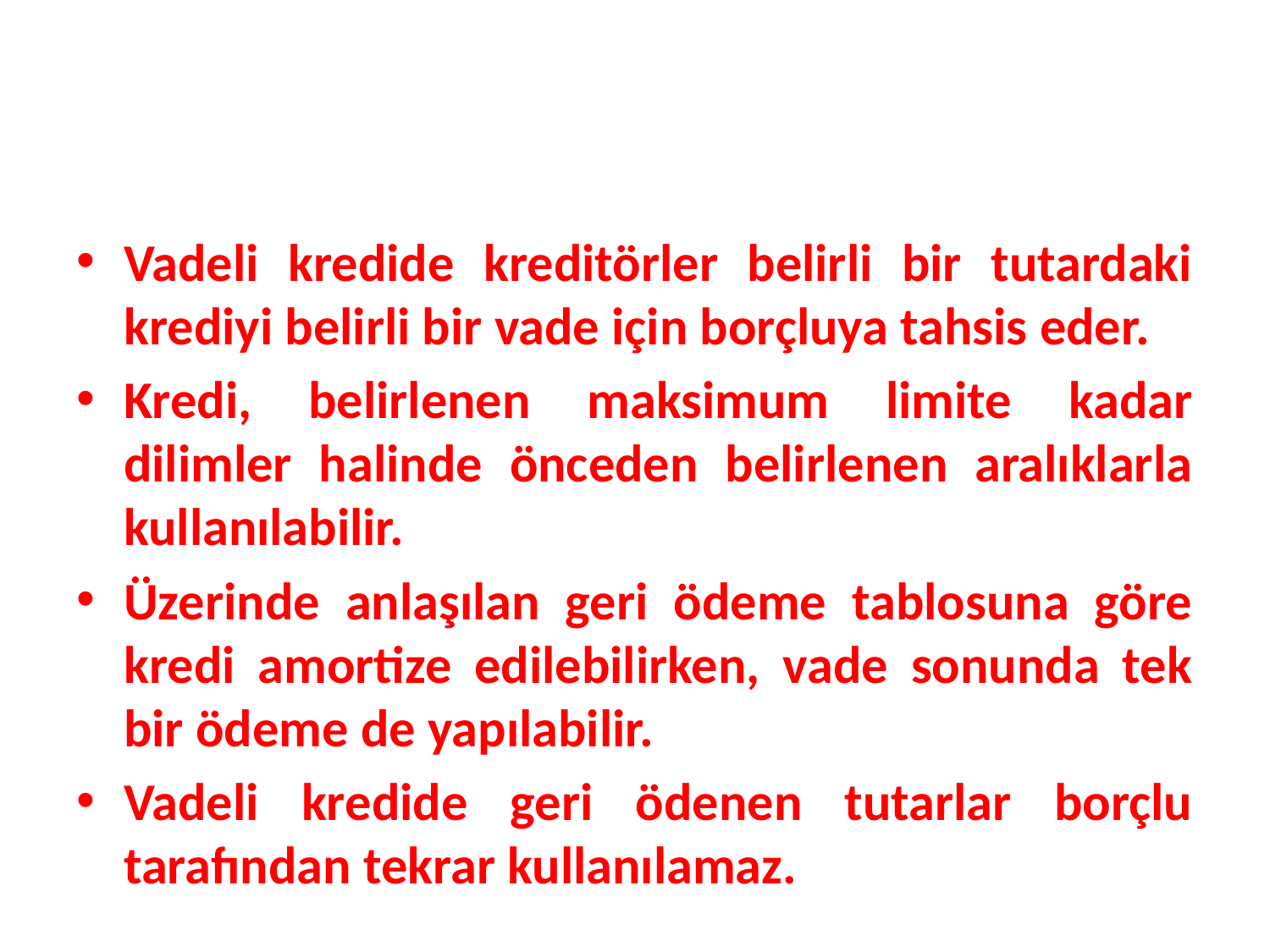

Vadeli kredide kreditörler belirli bir tutardaki krediyi belirli bir vade için borçluya tahsis eder.
Kredi, belirlenen maksimum limite kadar dilimler halinde önceden belirlenen aralıklarla kullanılabilir.
Üzerinde anlaşılan geri ödeme tablosuna göre kredi amortize edilebilirken, vade sonunda tek bir ödeme de yapılabilir.
Vadeli kredide geri ödenen tutarlar borçlu tarafından tekrar kullanılamaz.